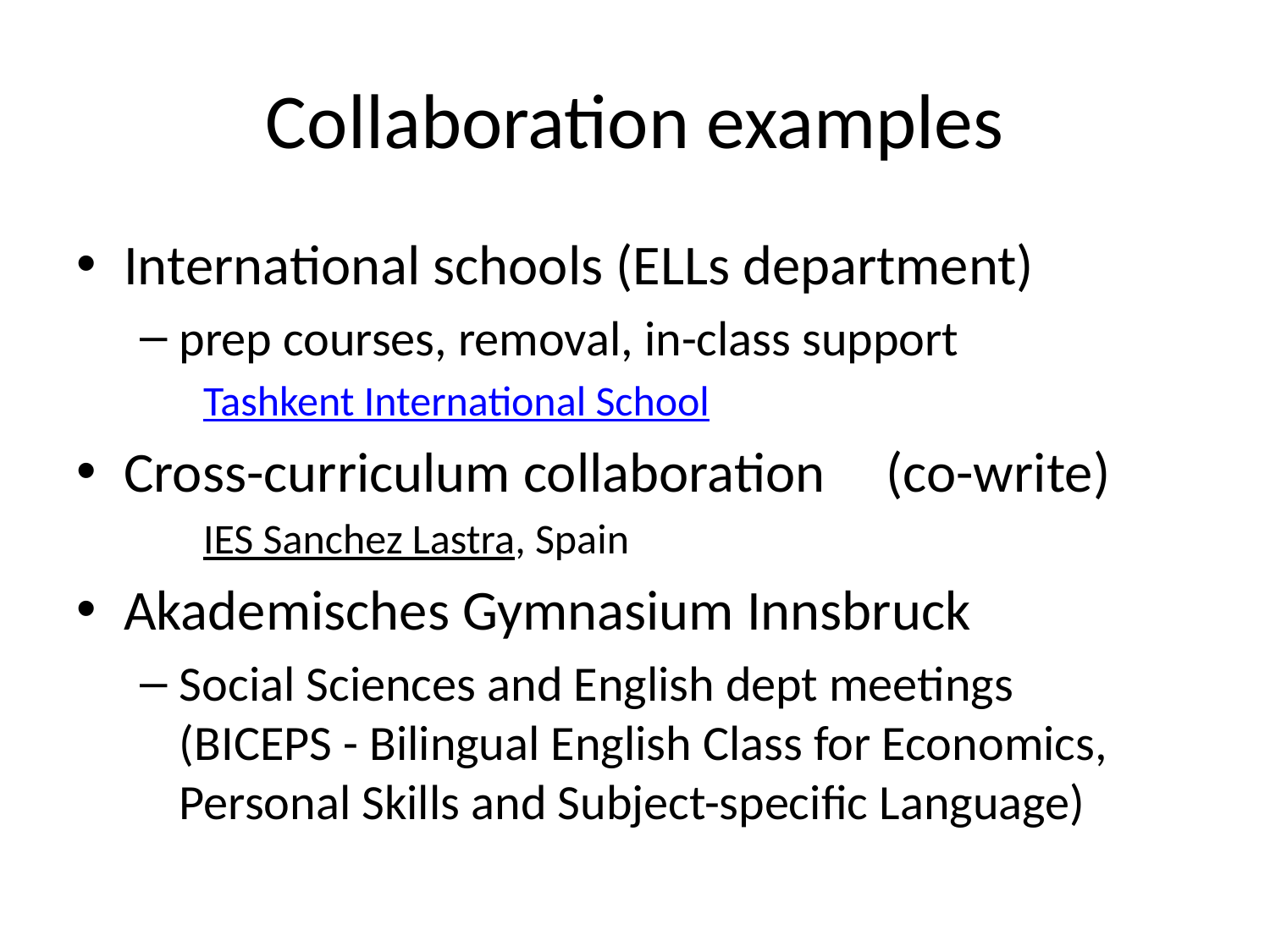

# Collaboration examples
International schools (ELLs department)
prep courses, removal, in-class support
Tashkent International School
Cross-curriculum collaboration	(co-write)
IES Sanchez Lastra, Spain
Akademisches Gymnasium Innsbruck
Social Sciences and English dept meetings    (BICEPS - Bilingual English Class for Economics, Personal Skills and Subject-specific Language)